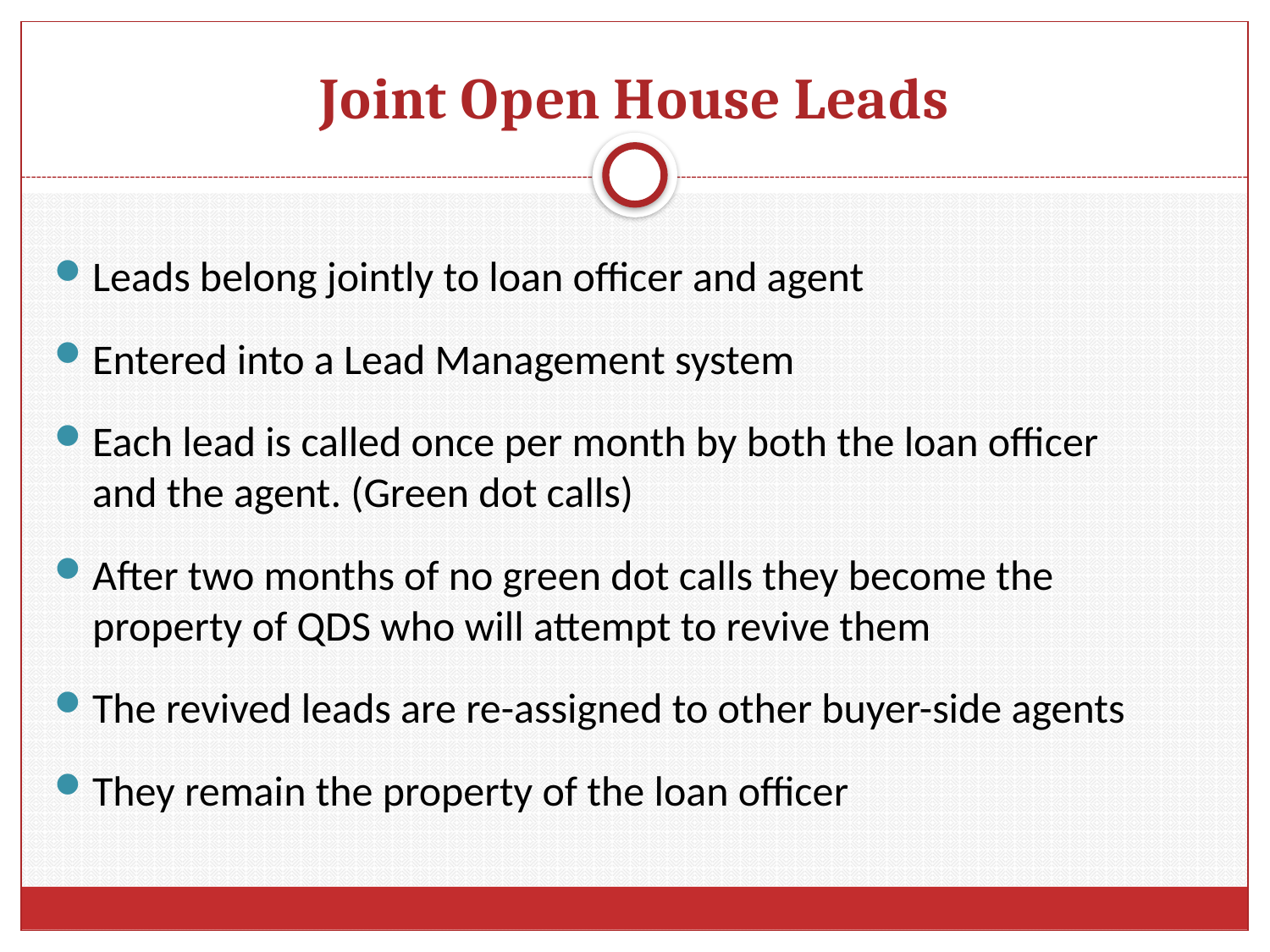

# Joint Open House Leads
Leads belong jointly to loan officer and agent
Entered into a Lead Management system
Each lead is called once per month by both the loan officer
and the agent. (Green dot calls)
After two months of no green dot calls they become the property of QDS who will attempt to revive them
The revived leads are re-assigned to other buyer-side agents
They remain the property of the loan officer